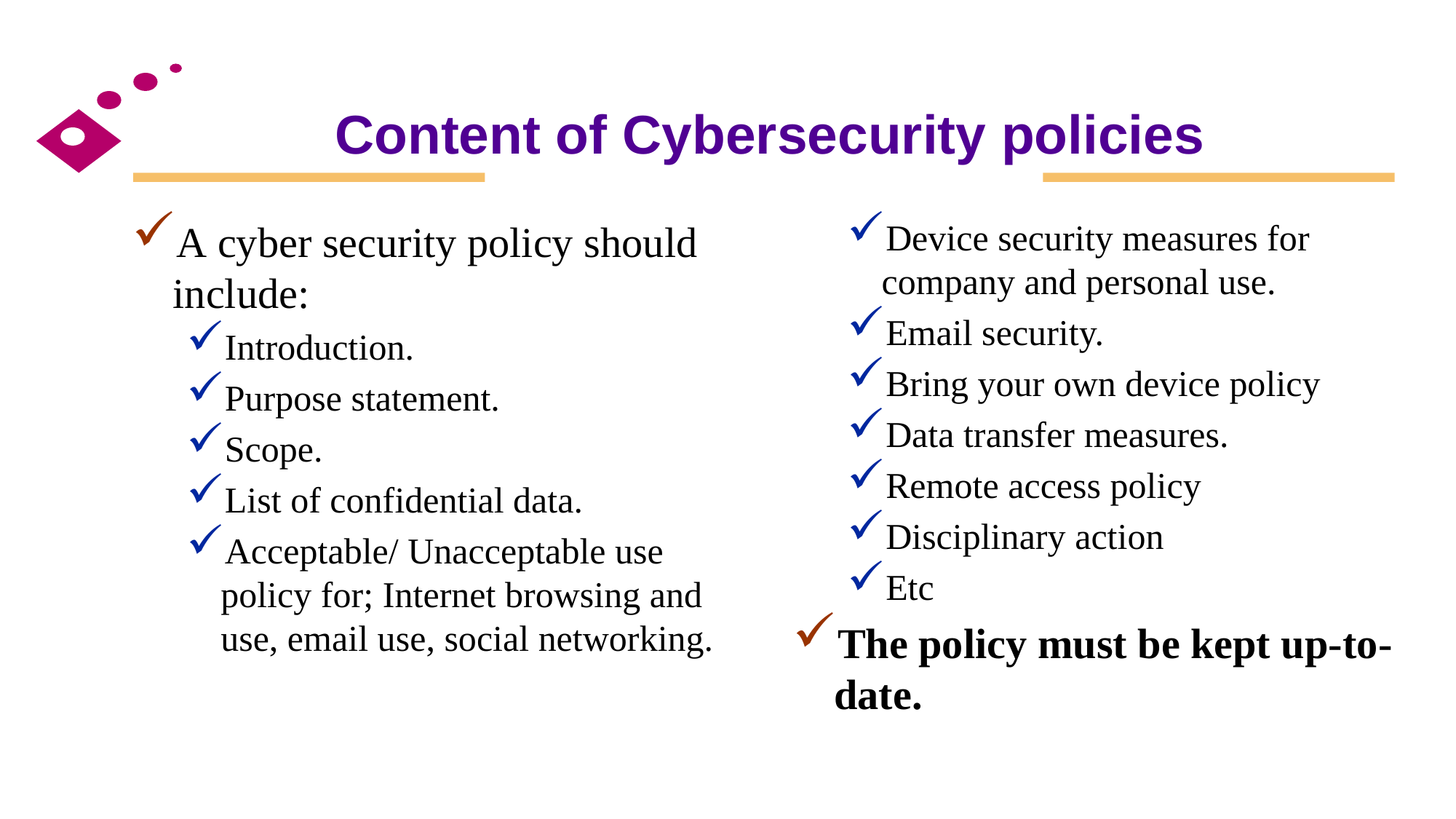

# Content of Cybersecurity policies
A cyber security policy should include:
Introduction.
Purpose statement.
Scope.
List of confidential data.
Acceptable/ Unacceptable use policy for; Internet browsing and use, email use, social networking.

Device security measures for company and personal use.
Email security.
Bring your own device policy
Data transfer measures.
Remote access policy
Disciplinary action
Etc
The policy must be kept up-to-date.